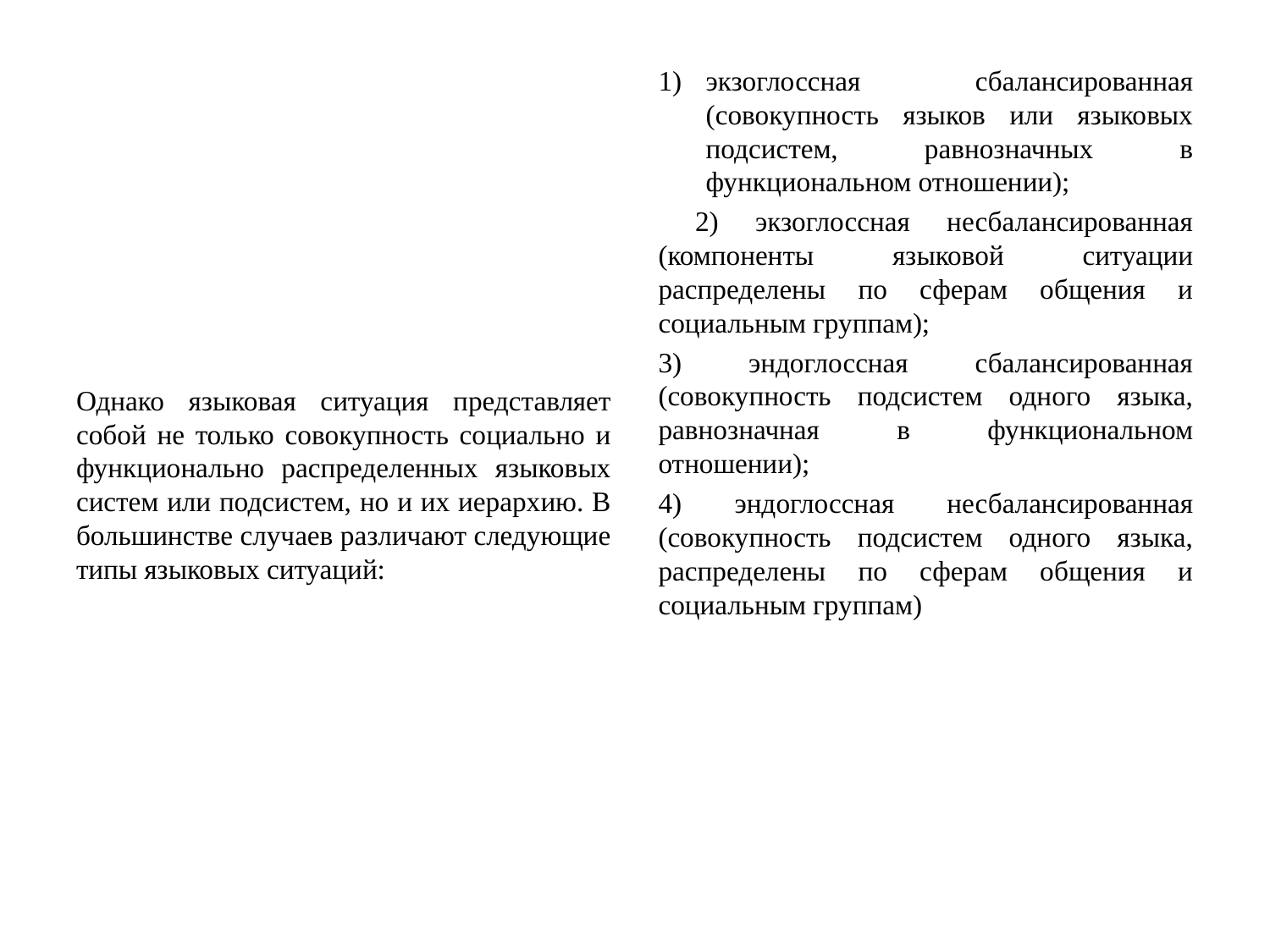

экзоглоссная сбалансированная (совокупность языков или языковых подсистем, равнозначных в функциональном отношении);
 2) экзоглоссная несбалансированная (компоненты языковой ситуации распределены по сферам общения и социальным группам);
3) эндоглоссная сбалансированная (совокупность подсистем одного языка, равнозначная в функциональном отношении);
4) эндоглоссная несбалансированная (совокупность подсистем одного языка, распределены по сферам общения и социальным группам)
Однако языковая ситуация представляет собой не только совокупность социально и функционально распределенных языковых систем или подсистем, но и их иерархию. В большинстве случаев различают следующие типы языковых ситуаций: